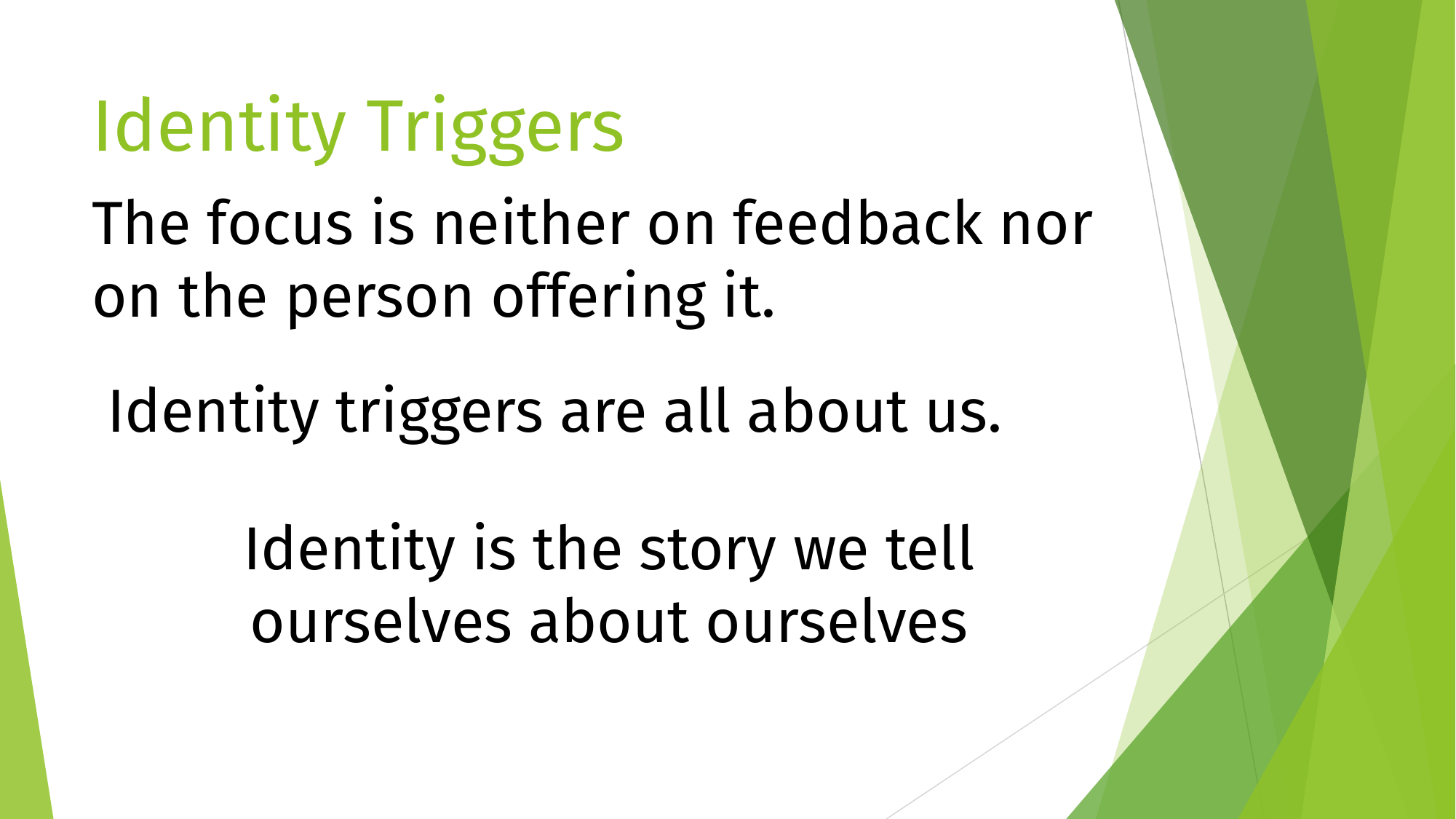

# Identity Triggers
The focus is neither on feedback nor on the person offering it.
Identity triggers are all about us.
Identity is the story we tell ourselves about ourselves